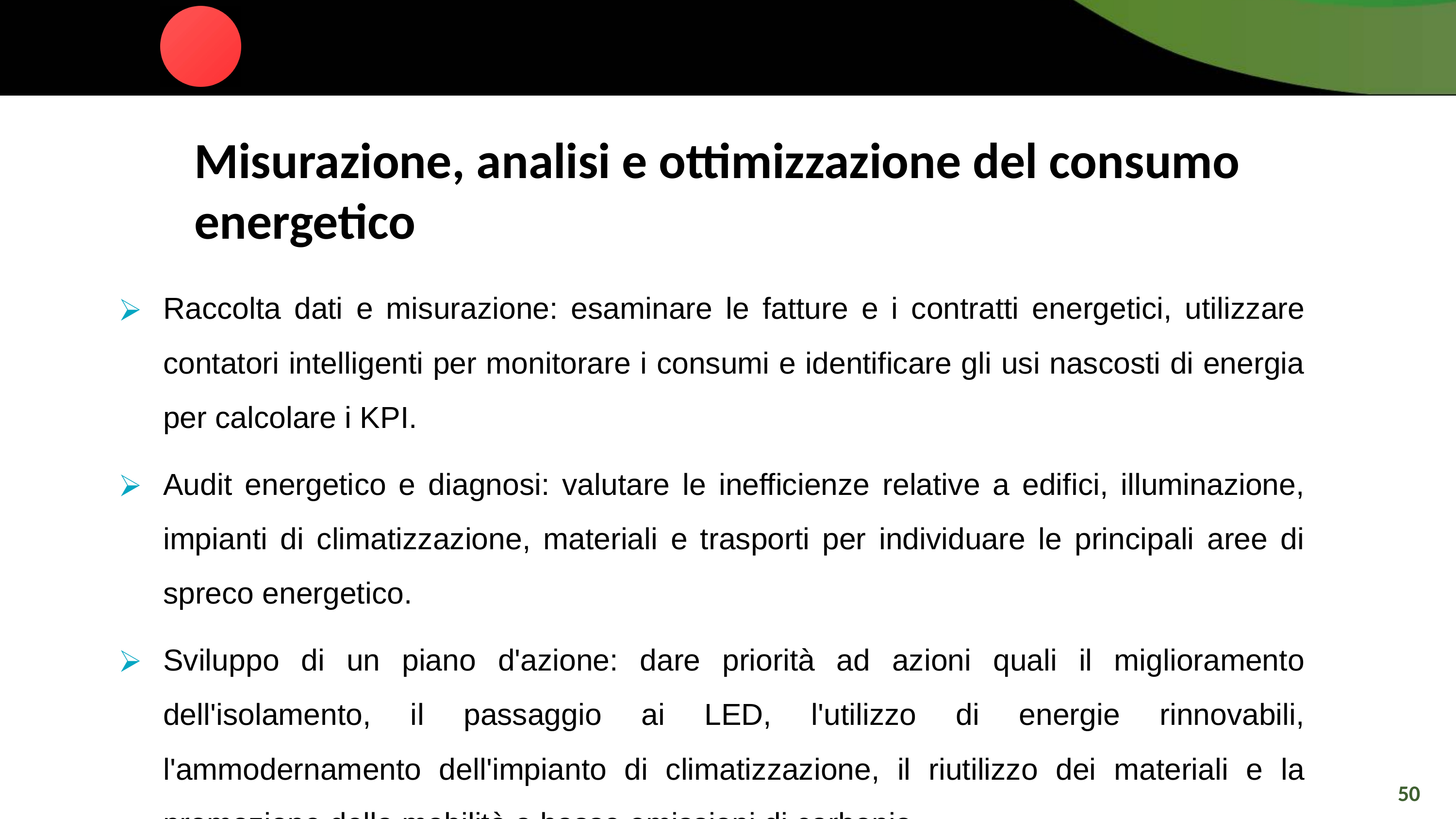

Misurazione, analisi e ottimizzazione del consumo energetico
Raccolta dati e misurazione: esaminare le fatture e i contratti energetici, utilizzare contatori intelligenti per monitorare i consumi e identificare gli usi nascosti di energia per calcolare i KPI.
Audit energetico e diagnosi: valutare le inefficienze relative a edifici, illuminazione, impianti di climatizzazione, materiali e trasporti per individuare le principali aree di spreco energetico.
Sviluppo di un piano d'azione: dare priorità ad azioni quali il miglioramento dell'isolamento, il passaggio ai LED, l'utilizzo di energie rinnovabili, l'ammodernamento dell'impianto di climatizzazione, il riutilizzo dei materiali e la promozione della mobilità a basse emissioni di carbonio.
50